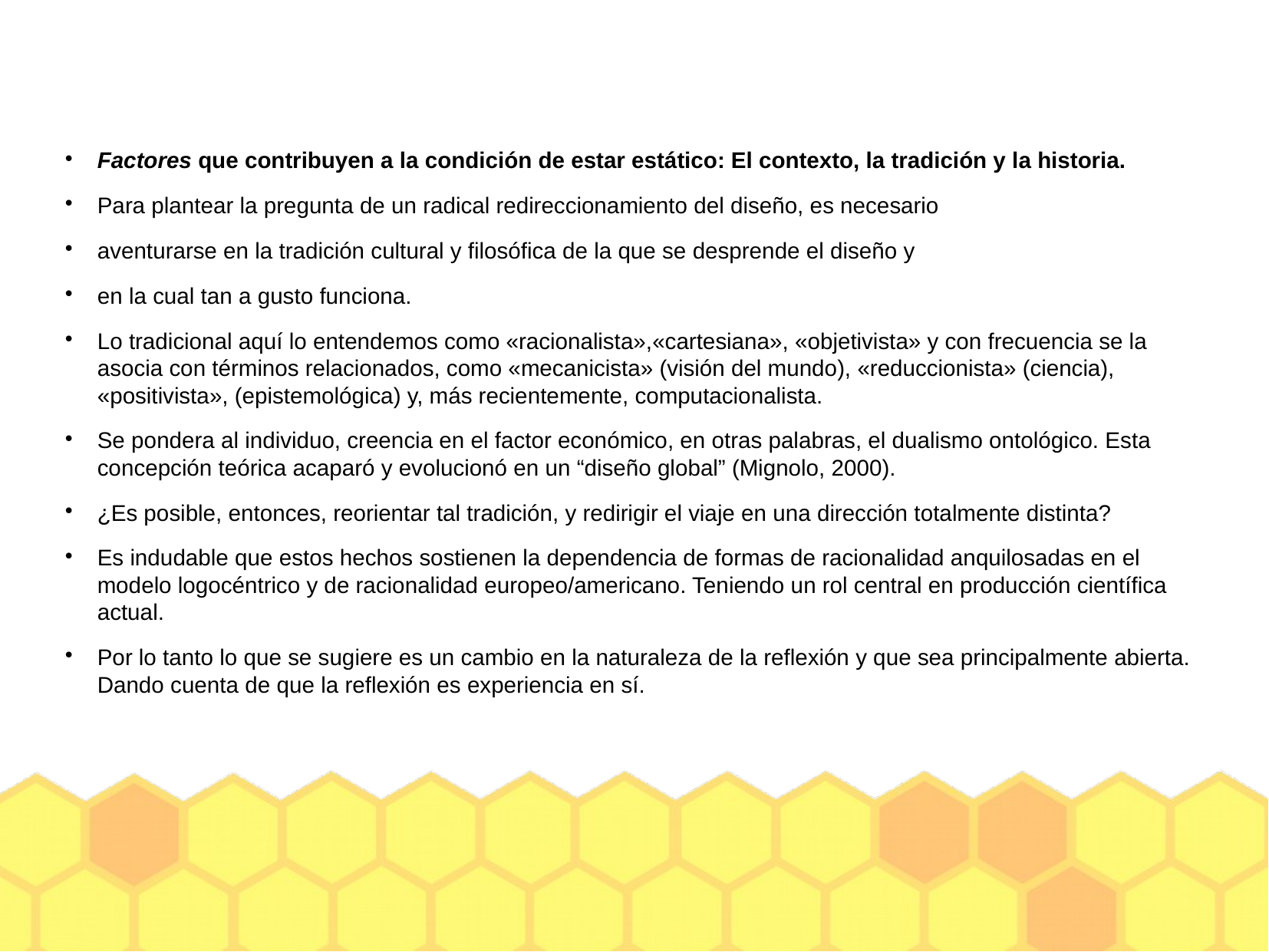

Factores que contribuyen a la condición de estar estático: El contexto, la tradición y la historia.
Para plantear la pregunta de un radical redireccionamiento del diseño, es necesario
aventurarse en la tradición cultural y filosófica de la que se desprende el diseño y
en la cual tan a gusto funciona.
Lo tradicional aquí lo entendemos como «racionalista»,«cartesiana», «objetivista» y con frecuencia se la asocia con términos relacionados, como «mecanicista» (visión del mundo), «reduccionista» (ciencia), «positivista», (epistemológica) y, más recientemente, computacionalista.
Se pondera al individuo, creencia en el factor económico, en otras palabras, el dualismo ontológico. Esta concepción teórica acaparó y evolucionó en un “diseño global” (Mignolo, 2000).
¿Es posible, entonces, reorientar tal tradición, y redirigir el viaje en una dirección totalmente distinta?
Es indudable que estos hechos sostienen la dependencia de formas de racionalidad anquilosadas en el modelo logocéntrico y de racionalidad europeo/americano. Teniendo un rol central en producción científica actual.
Por lo tanto lo que se sugiere es un cambio en la naturaleza de la reflexión y que sea principalmente abierta. Dando cuenta de que la reflexión es experiencia en sí.